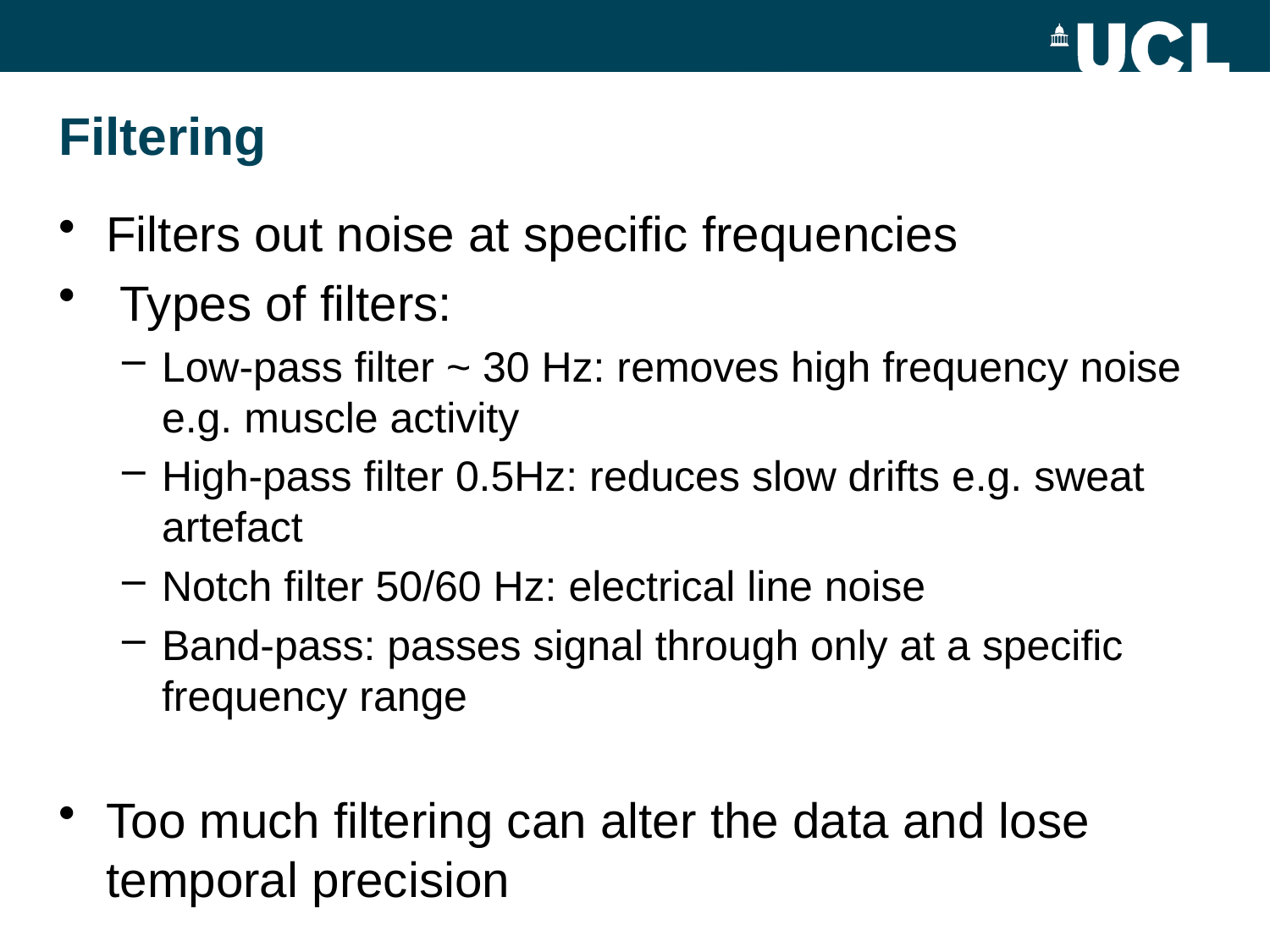

# Filtering
Filters out noise at specific frequencies
 Types of filters:
Low-pass filter ~ 30 Hz: removes high frequency noise e.g. muscle activity
High-pass filter 0.5Hz: reduces slow drifts e.g. sweat artefact
Notch filter 50/60 Hz: electrical line noise
Band-pass: passes signal through only at a specific frequency range

Too much filtering can alter the data and lose temporal precision